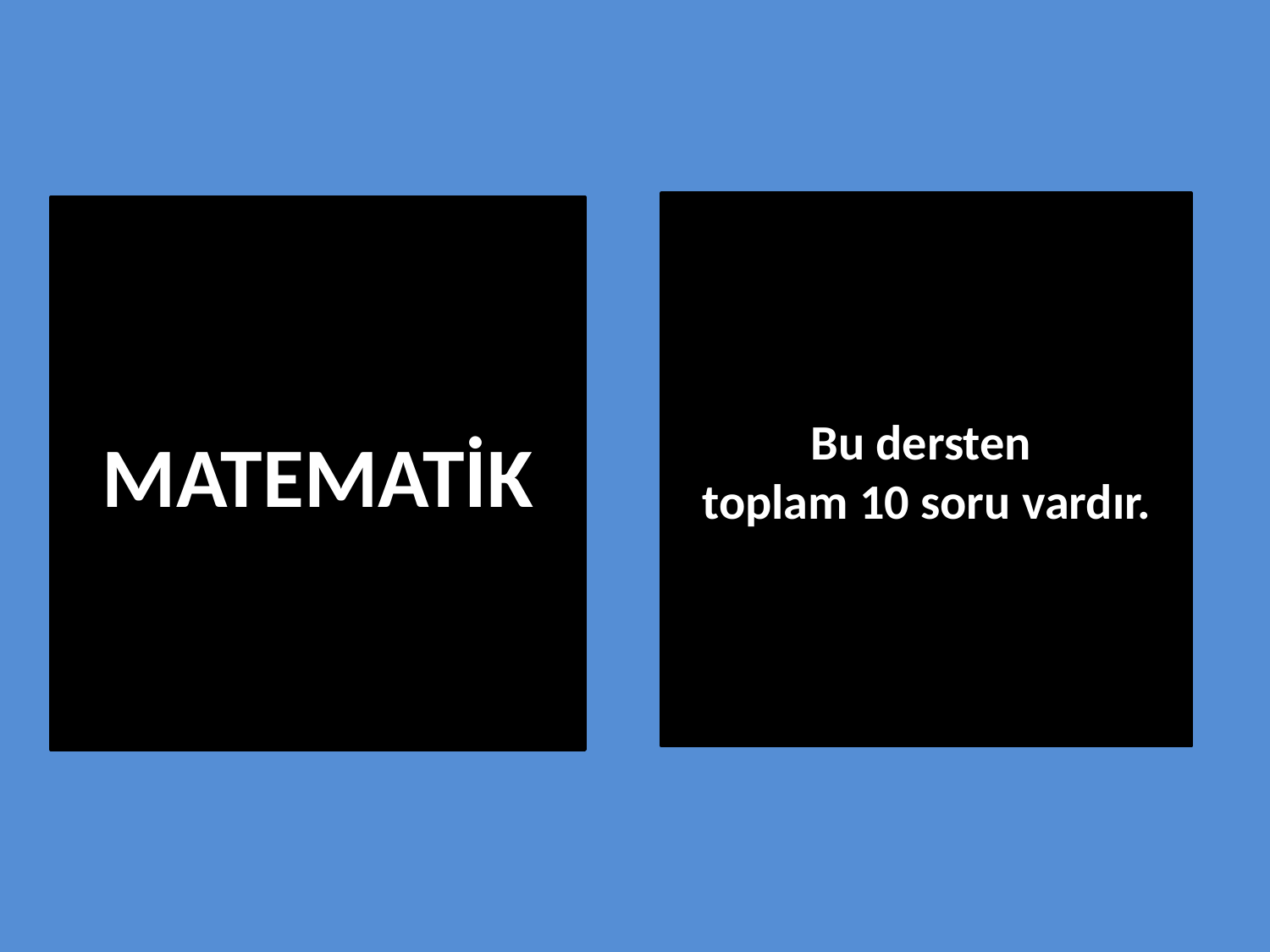

Bu dersten
toplam 10 soru vardır.
# MATEMATİK